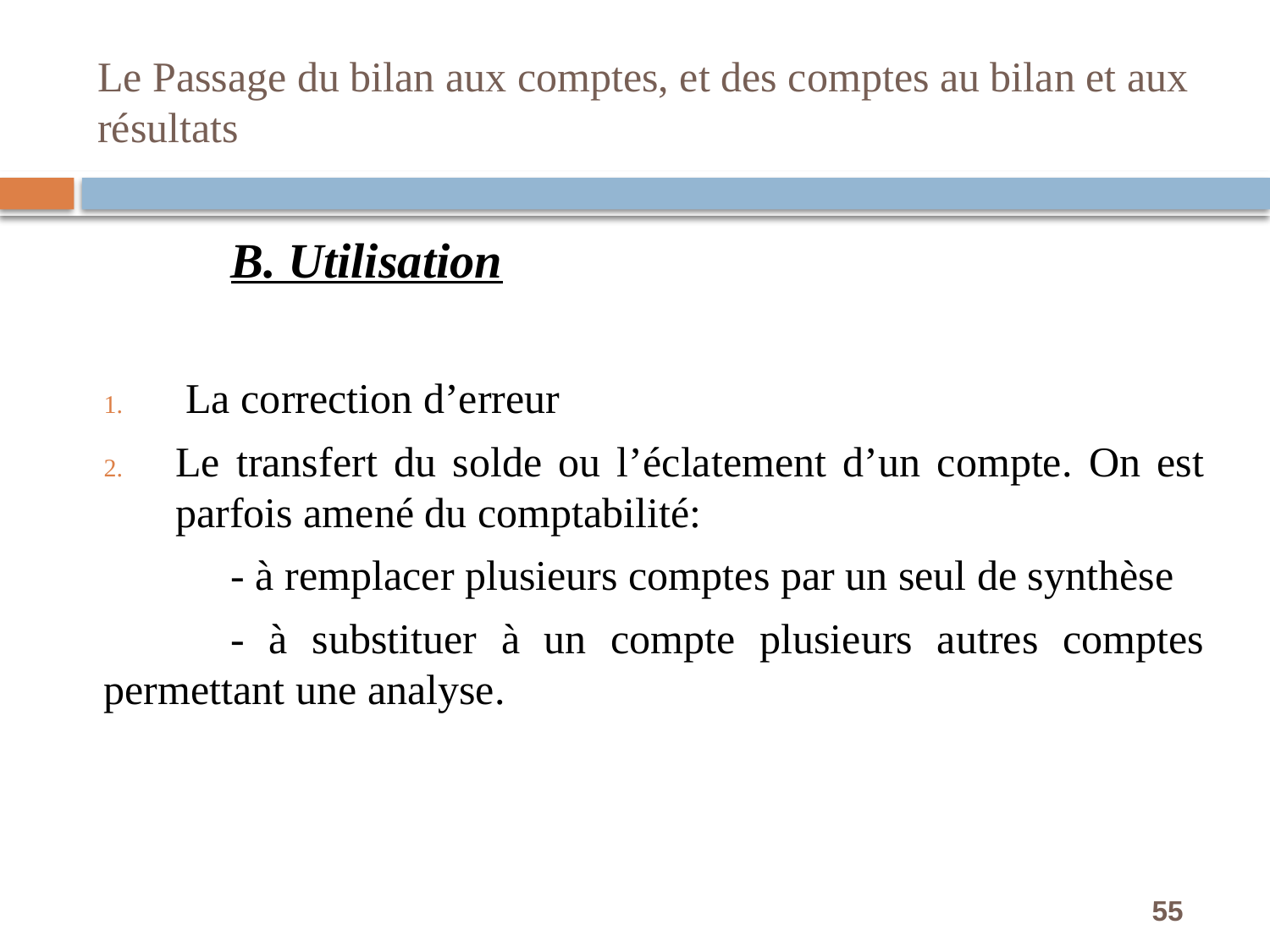

# Le Passage du bilan aux comptes, et des comptes au bilan et aux résultats
	B. Utilisation

 La correction d’erreur
Le transfert du solde ou l’éclatement d’un compte. On est parfois amené du comptabilité:
	- à remplacer plusieurs comptes par un seul de synthèse
	- à substituer à un compte plusieurs autres comptes permettant une analyse.

55